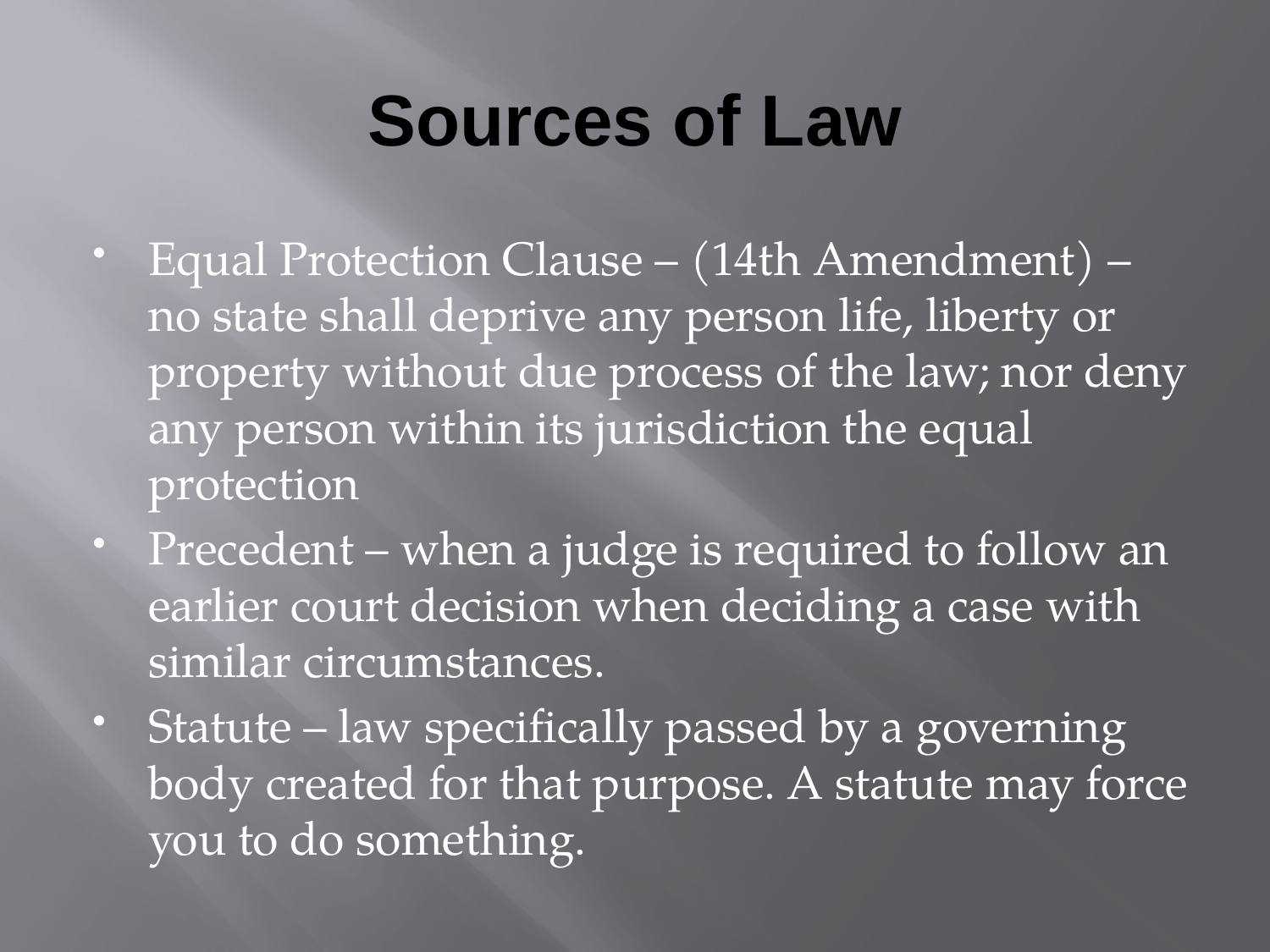

# Sources of Law
Equal Protection Clause – (14th Amendment) – no state shall deprive any person life, liberty or property without due process of the law; nor deny any person within its jurisdiction the equal protection
Precedent – when a judge is required to follow an earlier court decision when deciding a case with similar circumstances.
Statute – law specifically passed by a governing body created for that purpose. A statute may force you to do something.